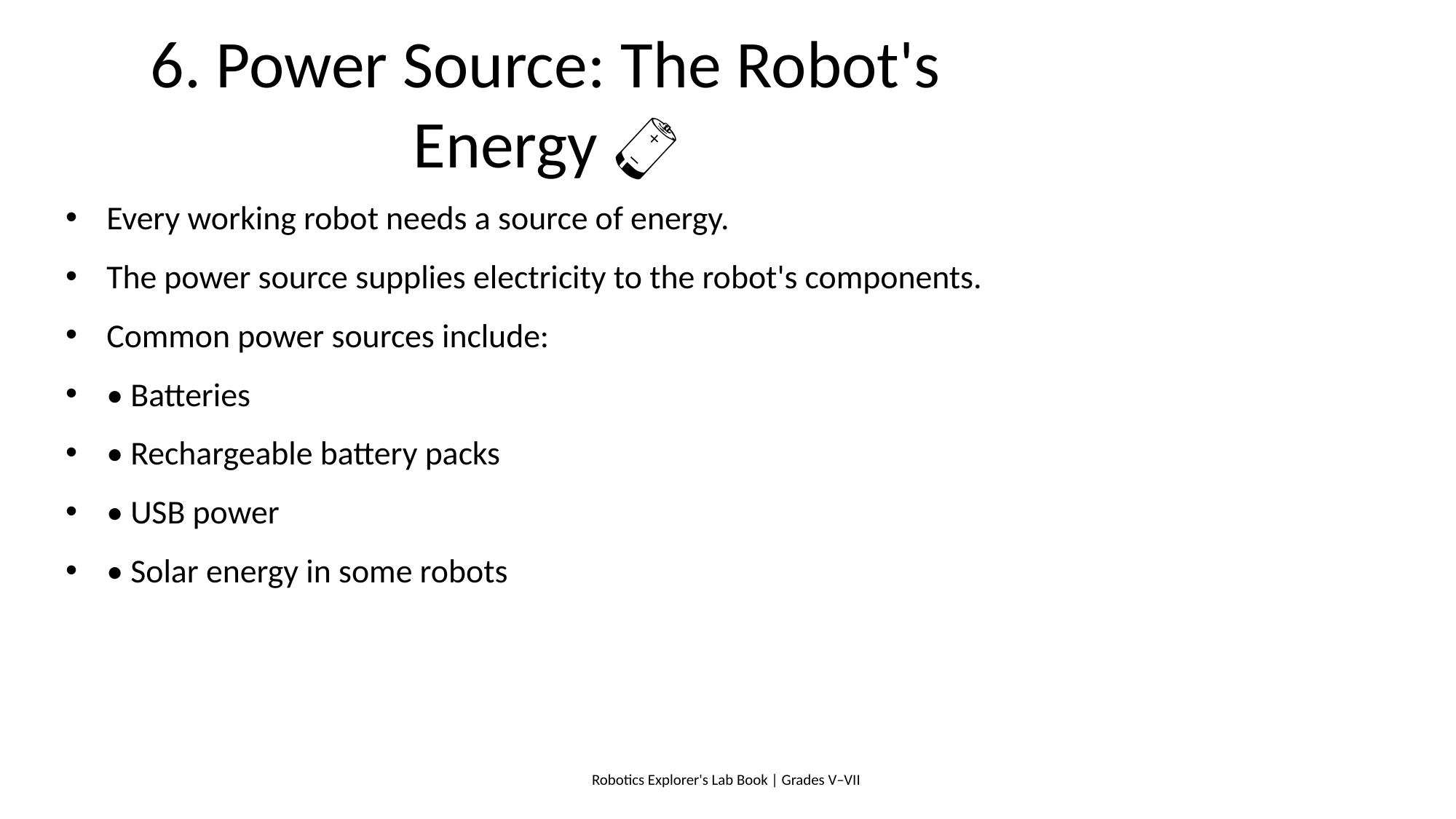

# 6. Power Source: The Robot's Energy 🔋
Every working robot needs a source of energy.
The power source supplies electricity to the robot's components.
Common power sources include:
• Batteries
• Rechargeable battery packs
• USB power
• Solar energy in some robots
Robotics Explorer's Lab Book | Grades V–VII